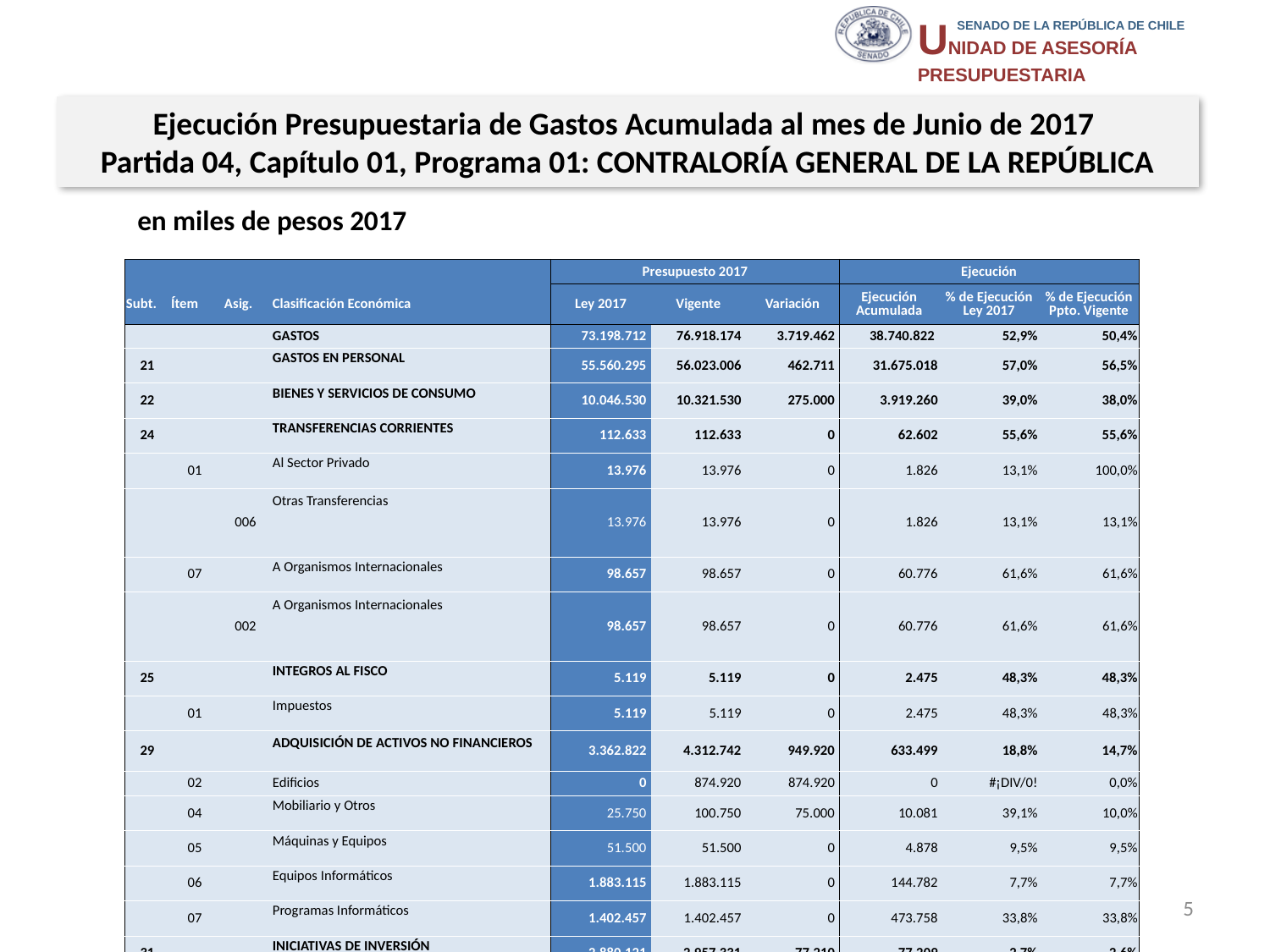

Ejecución Presupuestaria de Gastos Acumulada al mes de Junio de 2017
Partida 04, Capítulo 01, Programa 01: CONTRALORÍA GENERAL DE LA REPÚBLICA
en miles de pesos 2017
|  |  |  |  | Presupuesto 2017 |  |  | Ejecución |  |  |
| --- | --- | --- | --- | --- | --- | --- | --- | --- | --- |
| Subt. | Ítem | Asig. | Clasificación Económica | Ley 2017 | Vigente | Variación | Ejecución Acumulada | % de Ejecución Ley 2017 | % de Ejecución Ppto. Vigente |
|  |  |  | GASTOS | 73.198.712 | 76.918.174 | 3.719.462 | 38.740.822 | 52,9% | 50,4% |
| 21 |  |  | GASTOS EN PERSONAL | 55.560.295 | 56.023.006 | 462.711 | 31.675.018 | 57,0% | 56,5% |
| 22 |  |  | BIENES Y SERVICIOS DE CONSUMO | 10.046.530 | 10.321.530 | 275.000 | 3.919.260 | 39,0% | 38,0% |
| 24 |  |  | TRANSFERENCIAS CORRIENTES | 112.633 | 112.633 | 0 | 62.602 | 55,6% | 55,6% |
|  | 01 |  | Al Sector Privado | 13.976 | 13.976 | 0 | 1.826 | 13,1% | 100,0% |
|  |  | 006 | Otras Transferencias | 13.976 | 13.976 | 0 | 1.826 | 13,1% | 13,1% |
|  | 07 |  | A Organismos Internacionales | 98.657 | 98.657 | 0 | 60.776 | 61,6% | 61,6% |
|  |  | 002 | A Organismos Internacionales | 98.657 | 98.657 | 0 | 60.776 | 61,6% | 61,6% |
| 25 |  |  | INTEGROS AL FISCO | 5.119 | 5.119 | 0 | 2.475 | 48,3% | 48,3% |
|  | 01 |  | Impuestos | 5.119 | 5.119 | 0 | 2.475 | 48,3% | 48,3% |
| 29 |  |  | ADQUISICIÓN DE ACTIVOS NO FINANCIEROS | 3.362.822 | 4.312.742 | 949.920 | 633.499 | 18,8% | 14,7% |
|  | 02 |  | Edificios | 0 | 874.920 | 874.920 | 0 | #¡DIV/0! | 0,0% |
|  | 04 |  | Mobiliario y Otros | 25.750 | 100.750 | 75.000 | 10.081 | 39,1% | 10,0% |
|  | 05 |  | Máquinas y Equipos | 51.500 | 51.500 | 0 | 4.878 | 9,5% | 9,5% |
|  | 06 |  | Equipos Informáticos | 1.883.115 | 1.883.115 | 0 | 144.782 | 7,7% | 7,7% |
|  | 07 |  | Programas Informáticos | 1.402.457 | 1.402.457 | 0 | 473.758 | 33,8% | 33,8% |
| 31 |  |  | INICIATIVAS DE INVERSIÓN | 2.880.121 | 2.957.331 | 77.210 | 77.209 | 2,7% | 2,6% |
|  | 02 |  | Proyectos | 2.880.121 | 2.957.331 | 77.210 | 77.209 | 2,7% | 2,6% |
| 34 |  |  | SERVICIO DE LA DEUDA | 1.231.192 | 3.185.813 | 1.954.621 | 2.370.759 | 192,6% | 74,4% |
|  | 02 |  | Amortización Deuda Externa | 994.295 | 994.295 | 0 | 329.335 | 33,1% | 33,1% |
|  | 04 |  | Intereses Deuda Externa | 236.897 | 236.897 | 0 | 86.803 | 36,6% | 36,6% |
|  | 07 |  | Deuda Flotante | 0 | 1.954.621 | 1.954.621 | 1.954.621 |  | 100,0% |
5
Fuente: Elaboración propia en base  a Informes de ejecución presupuestaria mensual de DIPRES